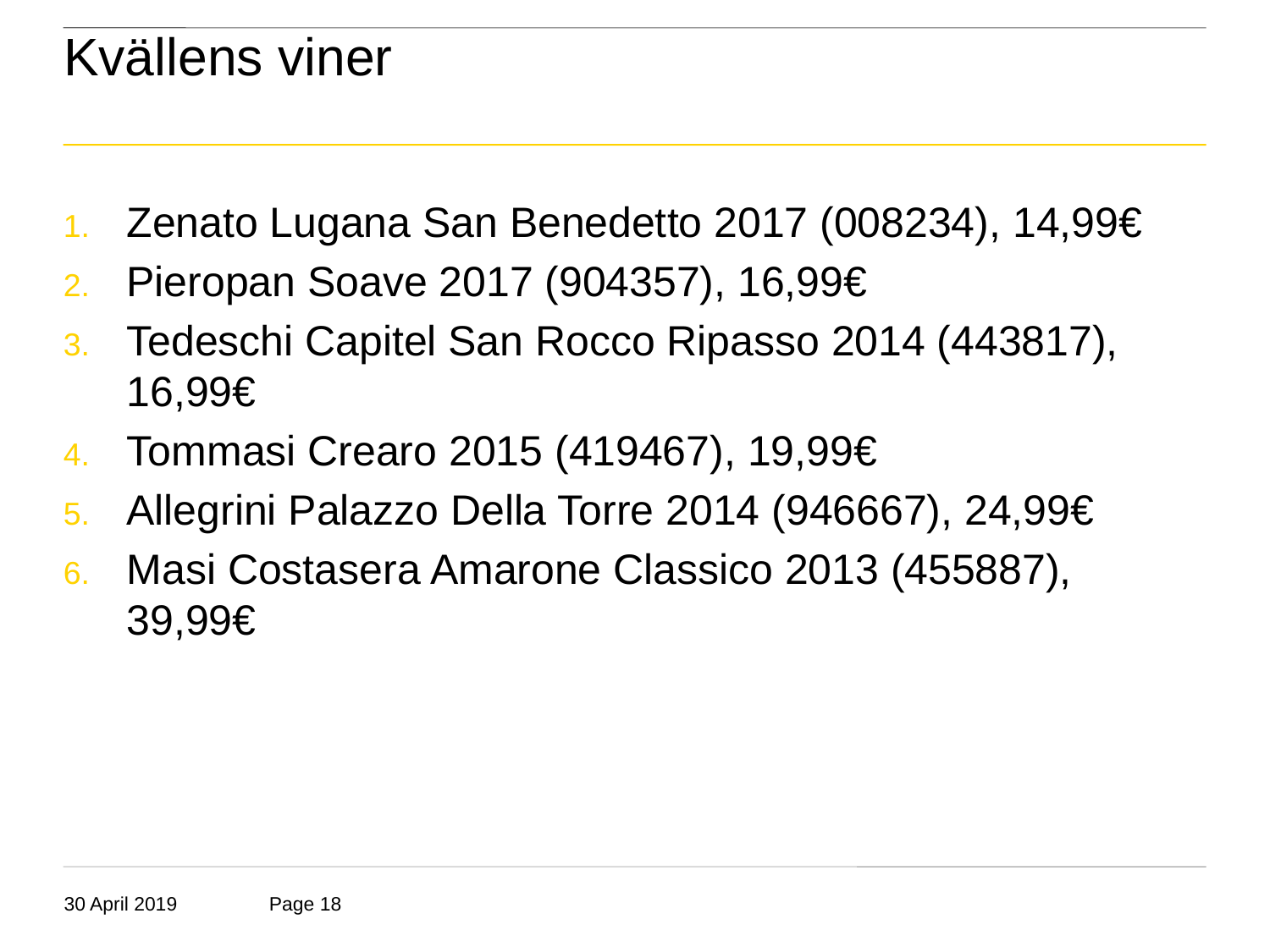

# Kvällens viner
Zenato Lugana San Benedetto 2017 (008234), 14,99€
Pieropan Soave 2017 (904357), 16,99€
Tedeschi Capitel San Rocco Ripasso 2014 (443817), 16,99€
Tommasi Crearo 2015 (419467), 19,99€
Allegrini Palazzo Della Torre 2014 (946667), 24,99€
Masi Costasera Amarone Classico 2013 (455887), 39,99€
30 April 2019
Page 18